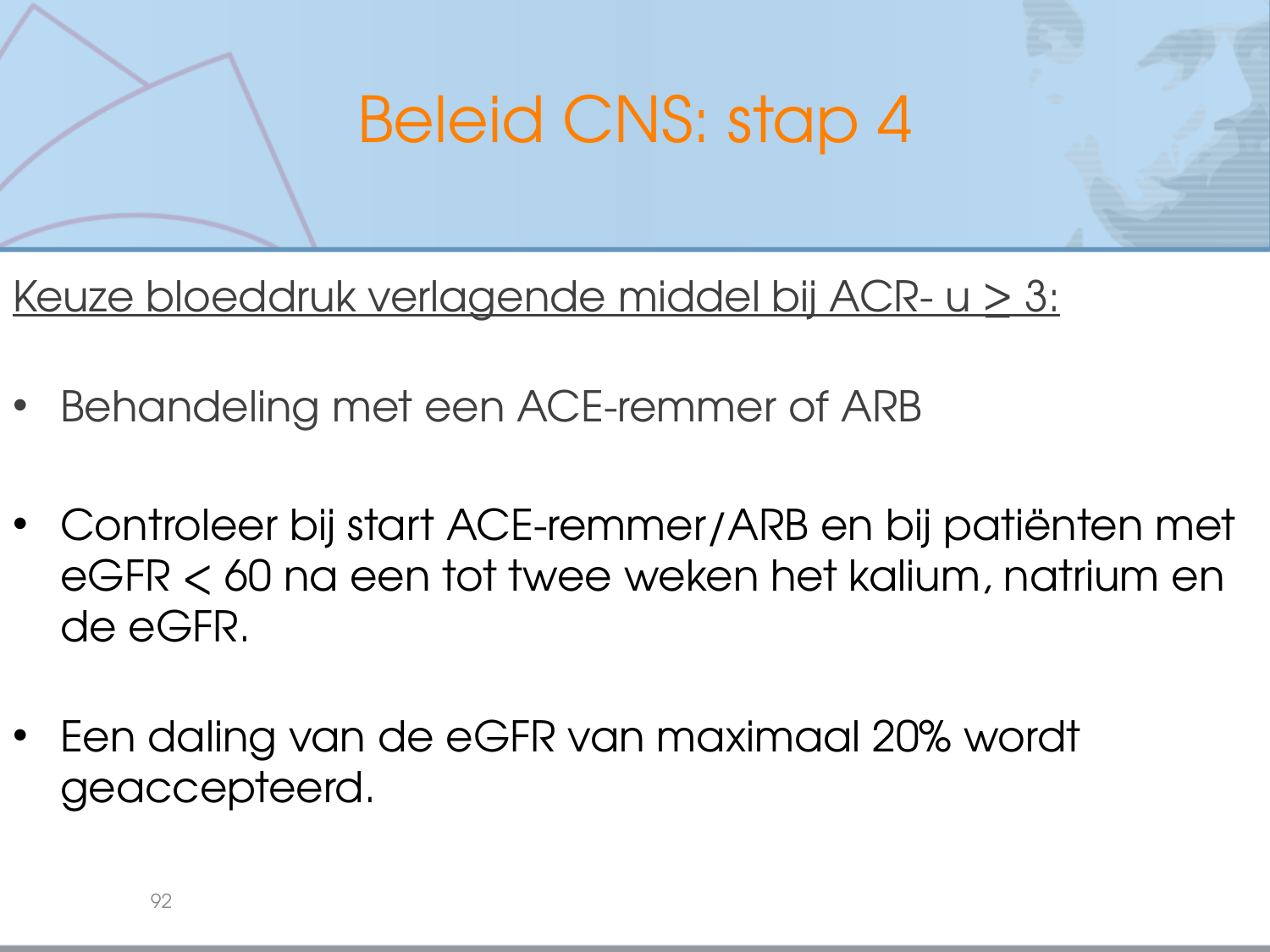

# Beleid CNS: stap 4
Keuze bloeddruk verlagende middel bij ACR- u ≥ 3:
Behandeling met een ACE-remmer of ARB

Controleer bij start ACE-remmer/ARB en bij patiënten met eGFR < 60 na een tot twee weken het kalium, natrium en de eGFR.
Een daling van de eGFR van maximaal 20% wordt geaccepteerd.

92